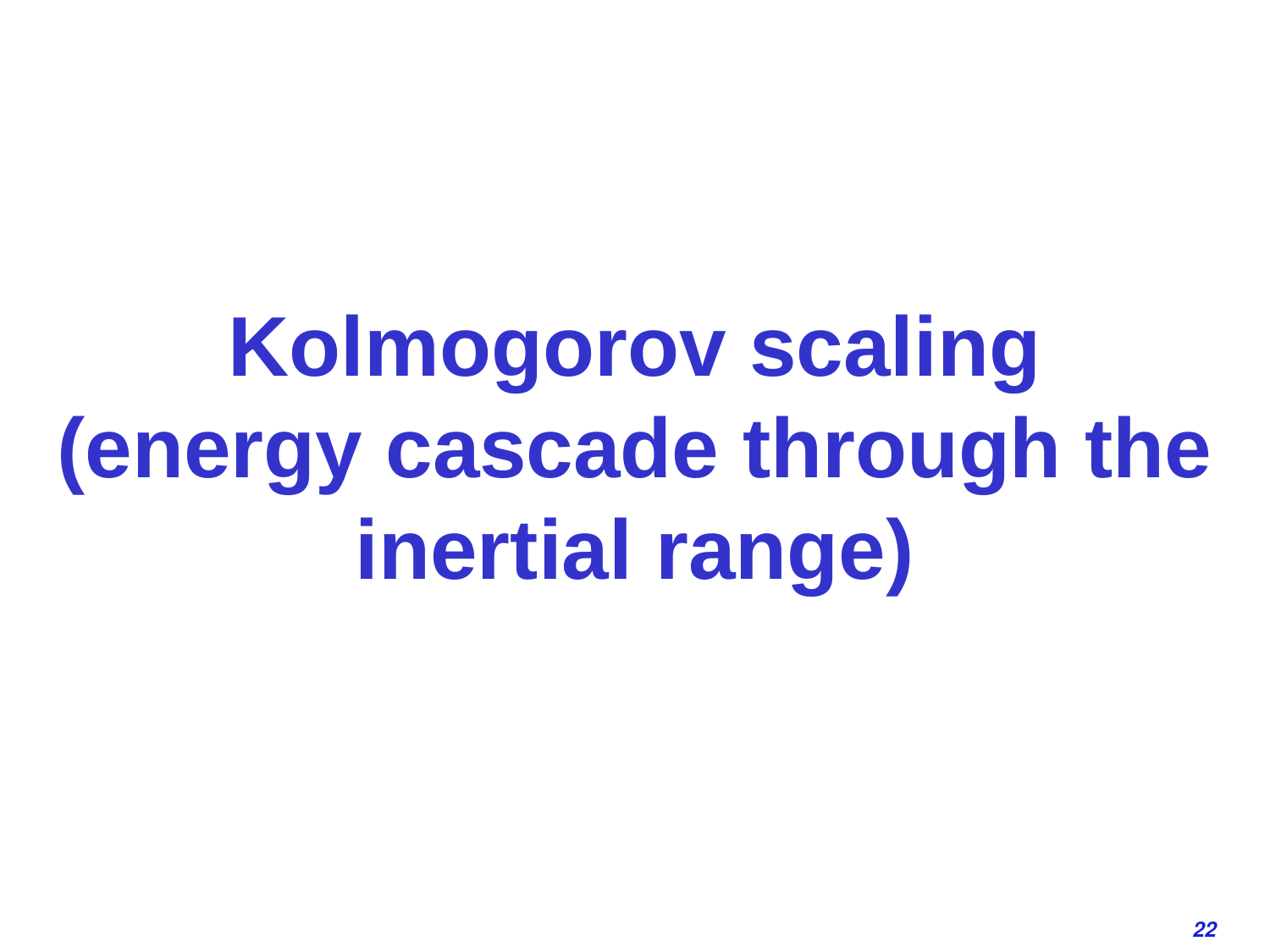

# Kolmogorov scaling (energy cascade through the inertial range)